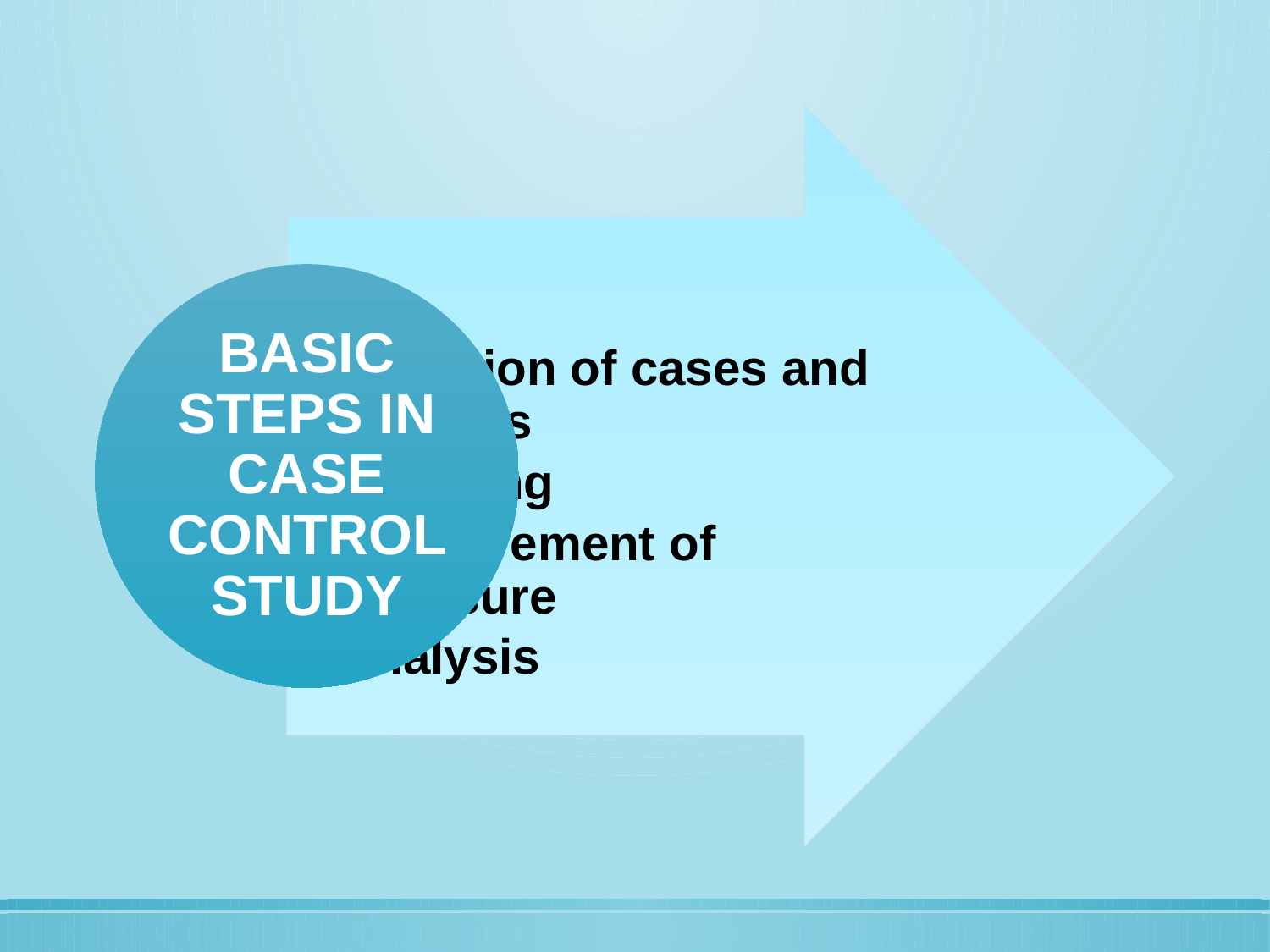

Selection of cases and controls
Matching
Measurement of exposure
Analysis
BASIC STEPS IN CASE CONTROL STUDY